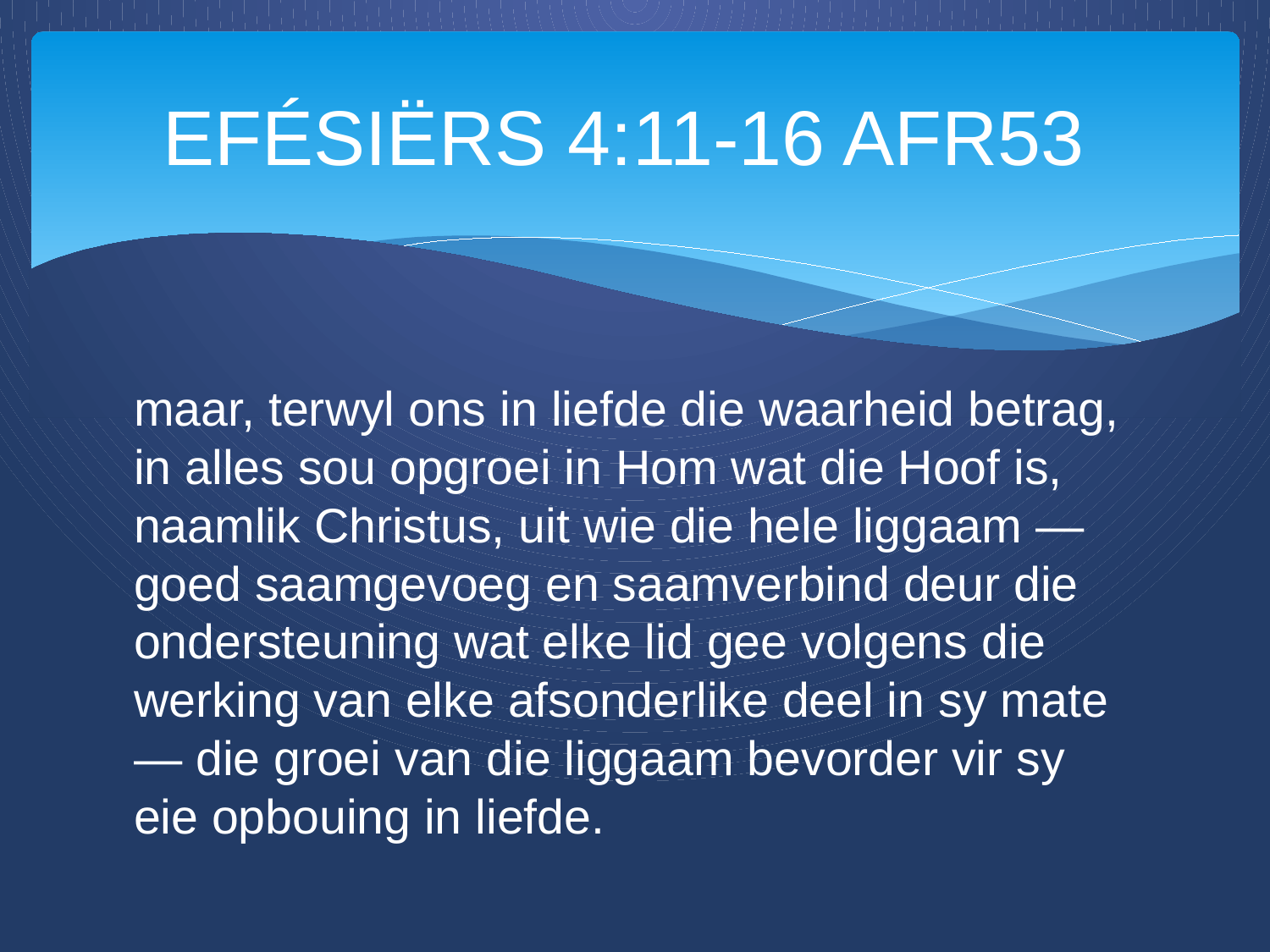

# EFÉSIËRS 4:11‭-‬16 AFR53
maar, terwyl ons in liefde die waarheid betrag, in alles sou opgroei in Hom wat die Hoof is, naamlik Christus, uit wie die hele liggaam — goed saamgevoeg en saamverbind deur die ondersteuning wat elke lid gee volgens die werking van elke afsonderlike deel in sy mate — die groei van die liggaam bevorder vir sy eie opbouing in liefde.